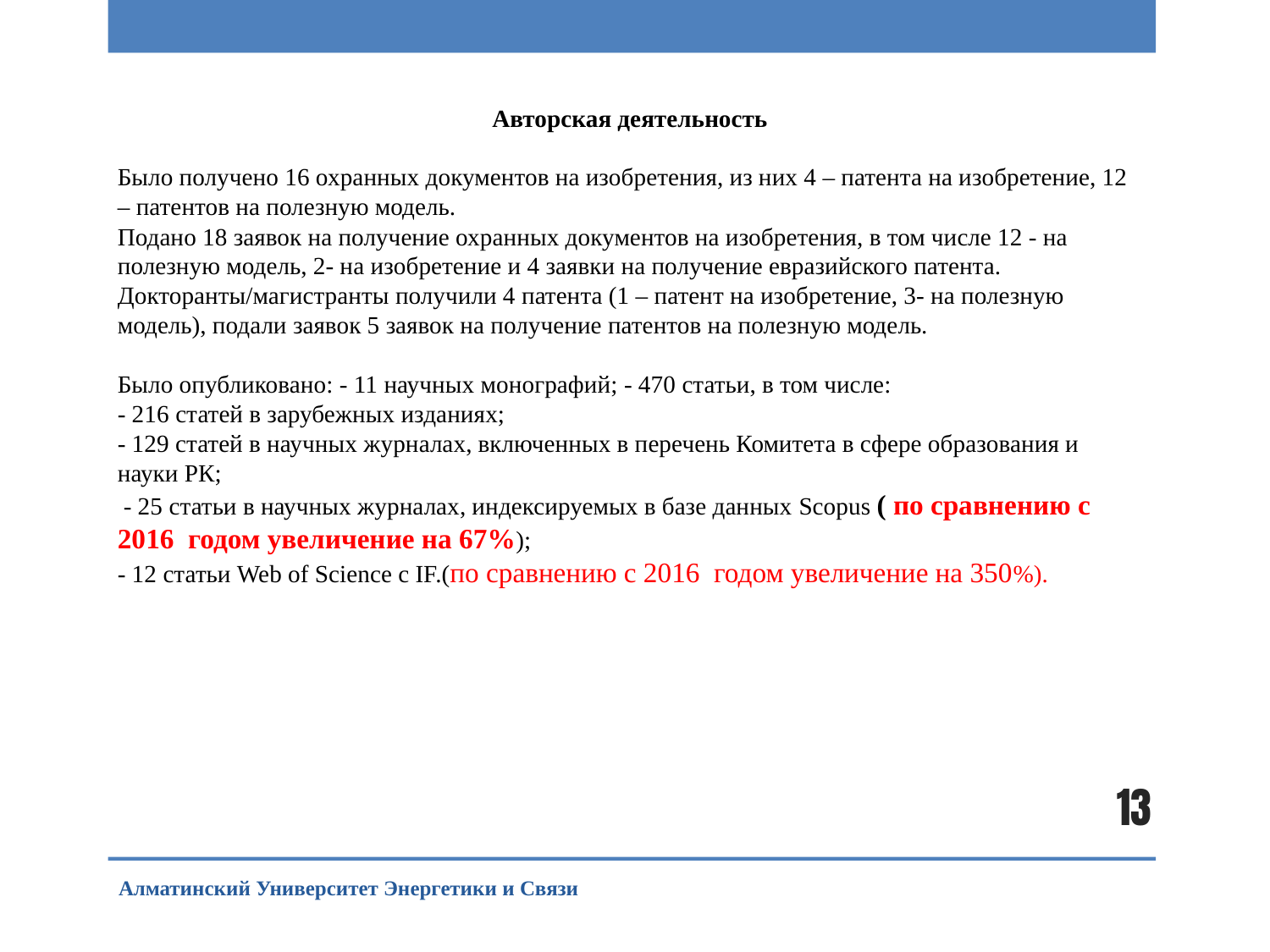

Авторская деятельность

Было получено 16 охранных документов на изобретения, из них 4 – патента на изобретение, 12 – патентов на полезную модель.
Подано 18 заявок на получение охранных документов на изобретения, в том числе 12 - на полезную модель, 2- на изобретение и 4 заявки на получение евразийского патента.
Докторанты/магистранты получили 4 патента (1 – патент на изобретение, 3- на полезную модель), подали заявок 5 заявок на получение патентов на полезную модель.

Было опубликовано: - 11 научных монографий; - 470 статьи, в том числе:
- 216 статей в зарубежных изданиях;
- 129 статей в научных журналах, включенных в перечень Комитета в сфере образования и науки РК;
 - 25 статьи в научных журналах, индексируемых в базе данных Scopus ( по сравнению с 2016  годом увеличение на 67%);
- 12 статьи Web of Science с IF.(по сравнению с 2016  годом увеличение на 350%).

13
Алматинский Университет Энергетики и Связи